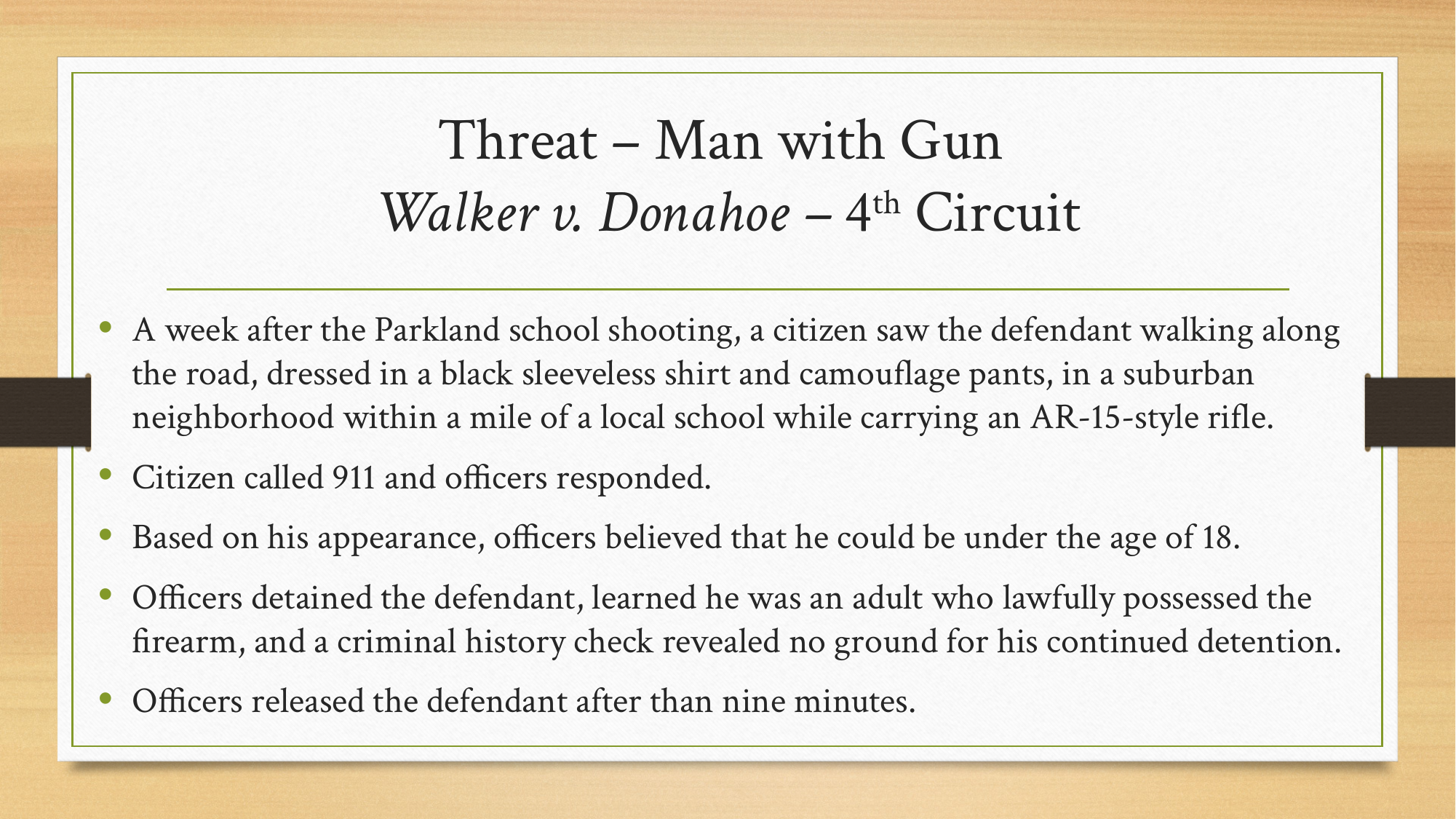

# Threat – Man with Gun Walker v. Donahoe – 4th Circuit
A week after the Parkland school shooting, a citizen saw the defendant walking along the road, dressed in a black sleeveless shirt and camouflage pants, in a suburban neighborhood within a mile of a local school while carrying an AR-15-style rifle.
Citizen called 911 and officers responded.
Based on his appearance, officers believed that he could be under the age of 18.
Officers detained the defendant, learned he was an adult who lawfully possessed the firearm, and a criminal history check revealed no ground for his continued detention.
Officers released the defendant after than nine minutes.